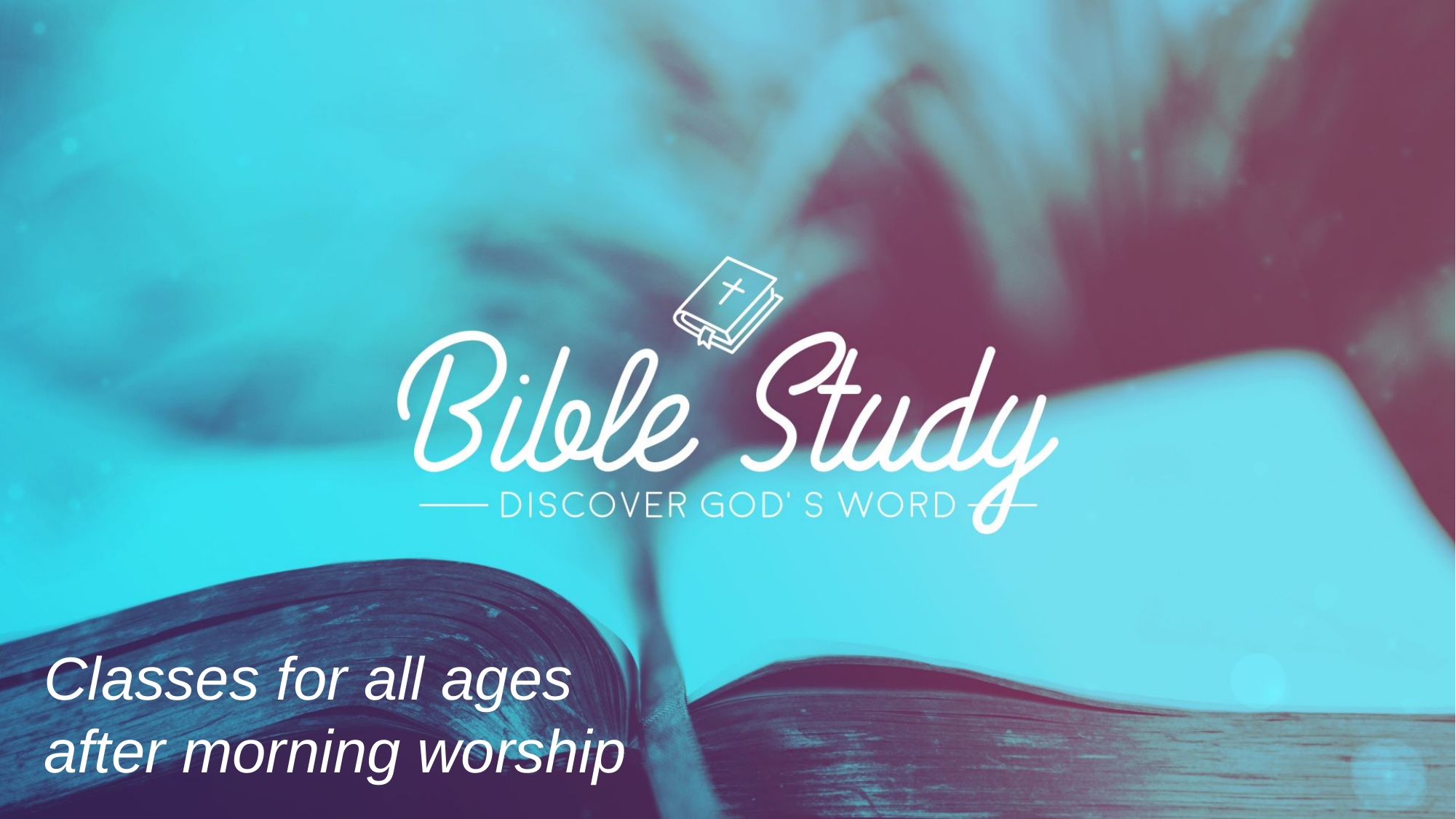

Classes for all ages
after morning worship